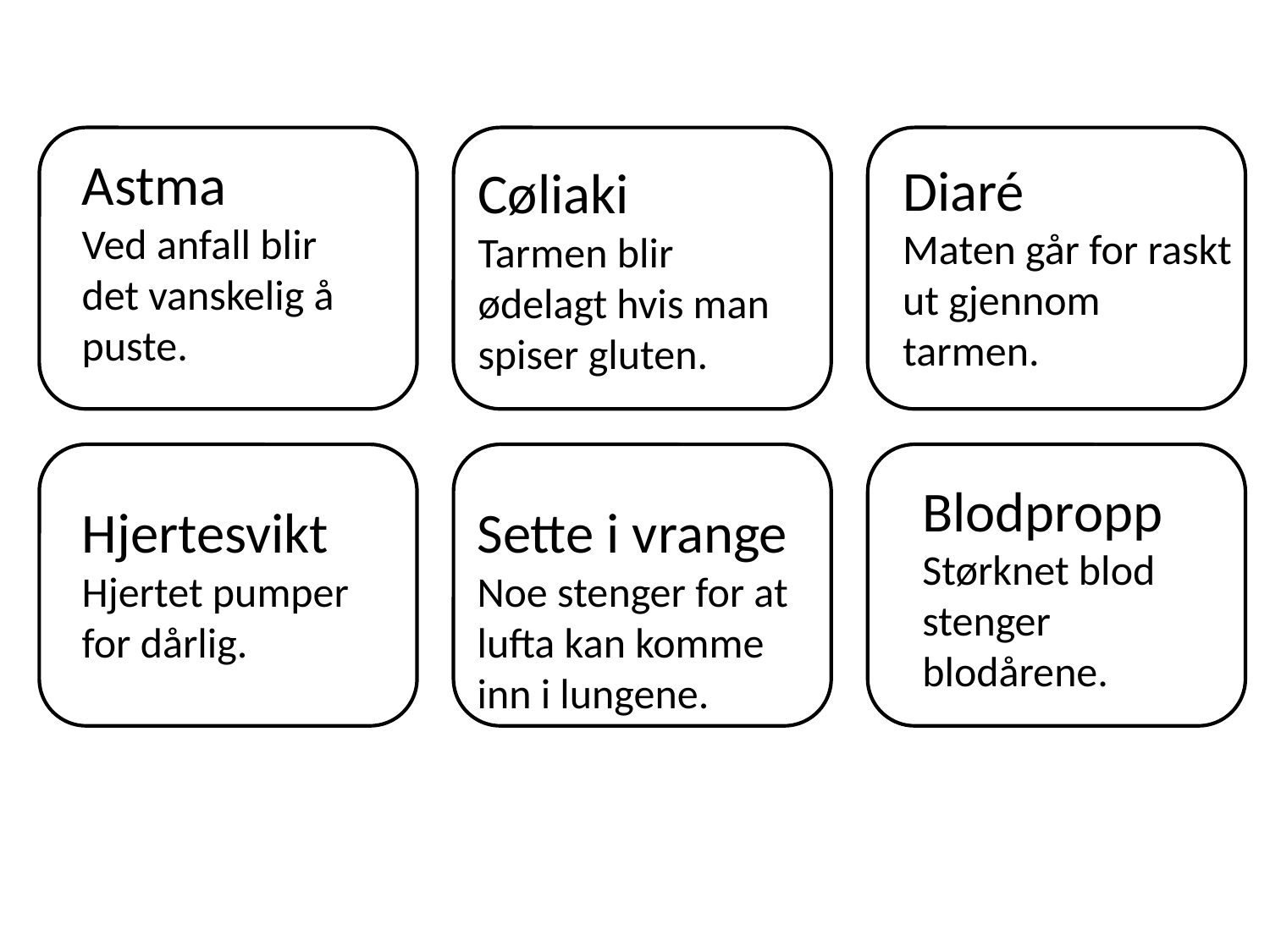

Astma
Ved anfall blir det vanskelig å puste.

Diaré
Maten går for raskt ut gjennom tarmen.
Cøliaki
Tarmen blir ødelagt hvis man spiser gluten.

Blodpropp
Størknet blod stenger blodårene.
Hjertesvikt
Hjertet pumper for dårlig.
Sette i vrange
Noe stenger for at lufta kan komme inn i lungene.